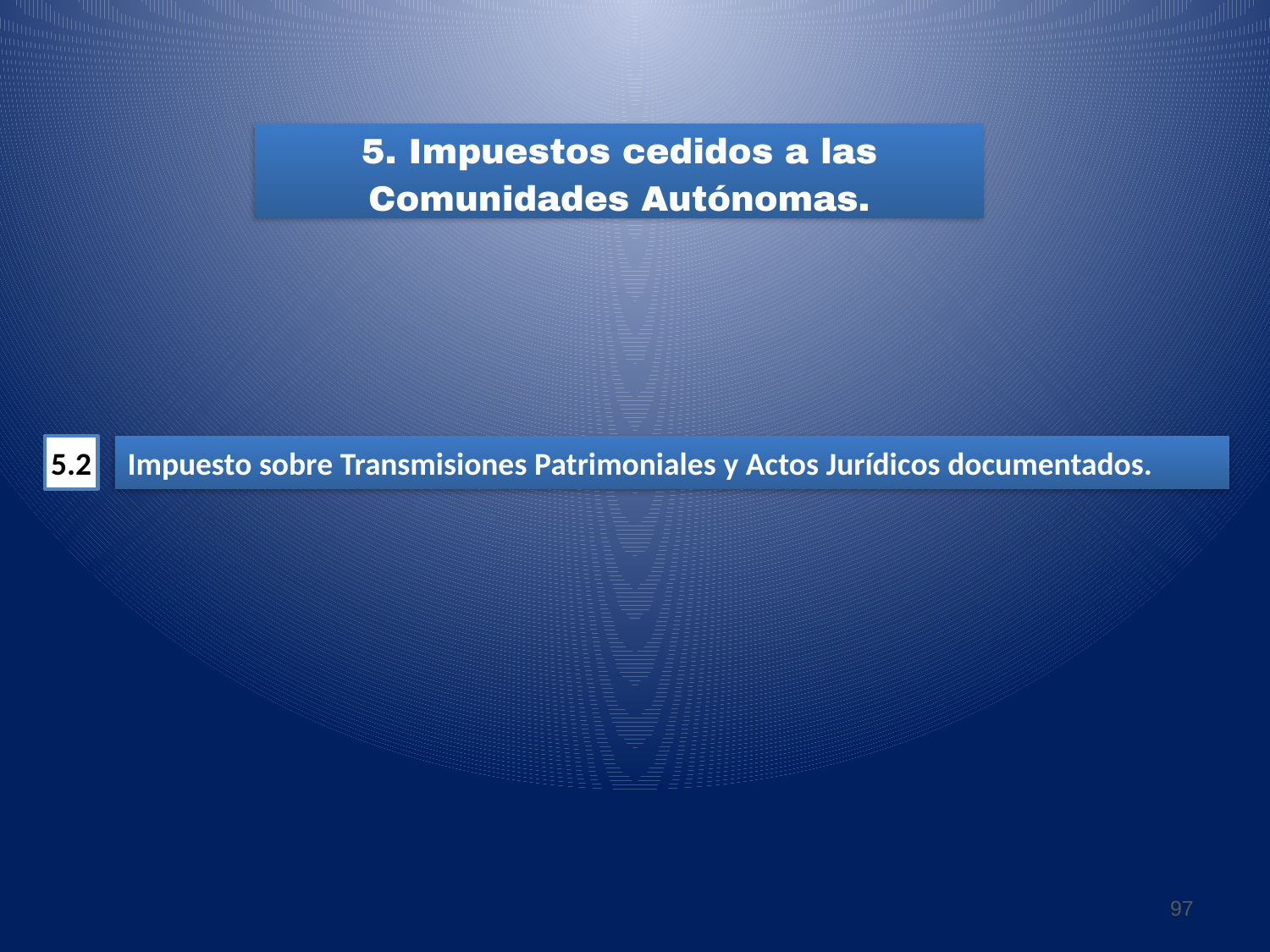

5. Impuestos cedidos a las Comunidades Autónomas.
5.2
Impuesto sobre Transmisiones Patrimoniales y Actos Jurídicos documentados.
97